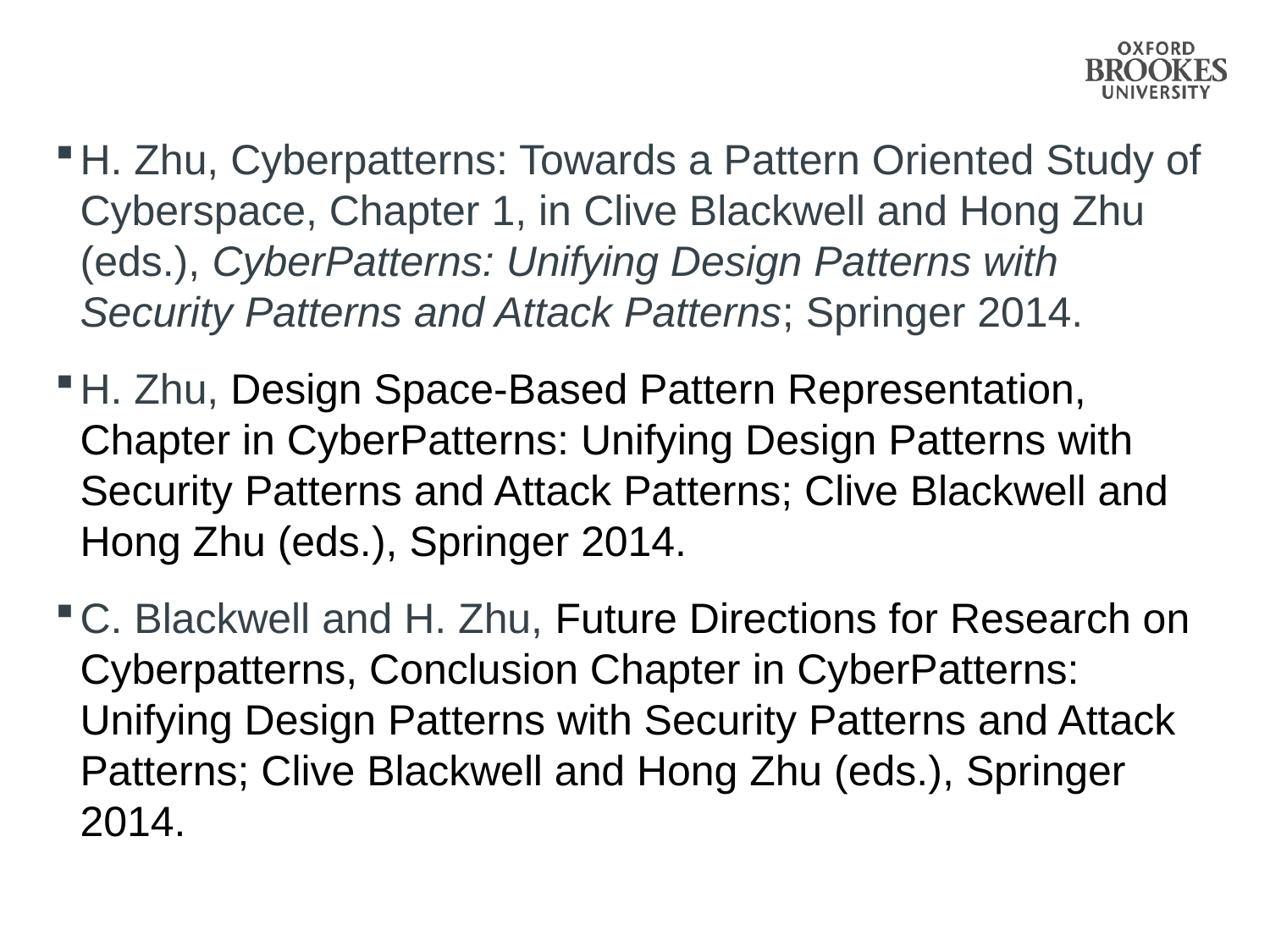

H. Zhu, Cyberpatterns: Towards a Pattern Oriented Study of Cyberspace, Chapter 1, in Clive Blackwell and Hong Zhu (eds.), CyberPatterns: Unifying Design Patterns with Security Patterns and Attack Patterns; Springer 2014.
H. Zhu, Design Space-Based Pattern Representation, Chapter in CyberPatterns: Unifying Design Patterns with Security Patterns and Attack Patterns; Clive Blackwell and Hong Zhu (eds.), Springer 2014.
C. Blackwell and H. Zhu, Future Directions for Research on Cyberpatterns, Conclusion Chapter in CyberPatterns: Unifying Design Patterns with Security Patterns and Attack Patterns; Clive Blackwell and Hong Zhu (eds.), Springer 2014.